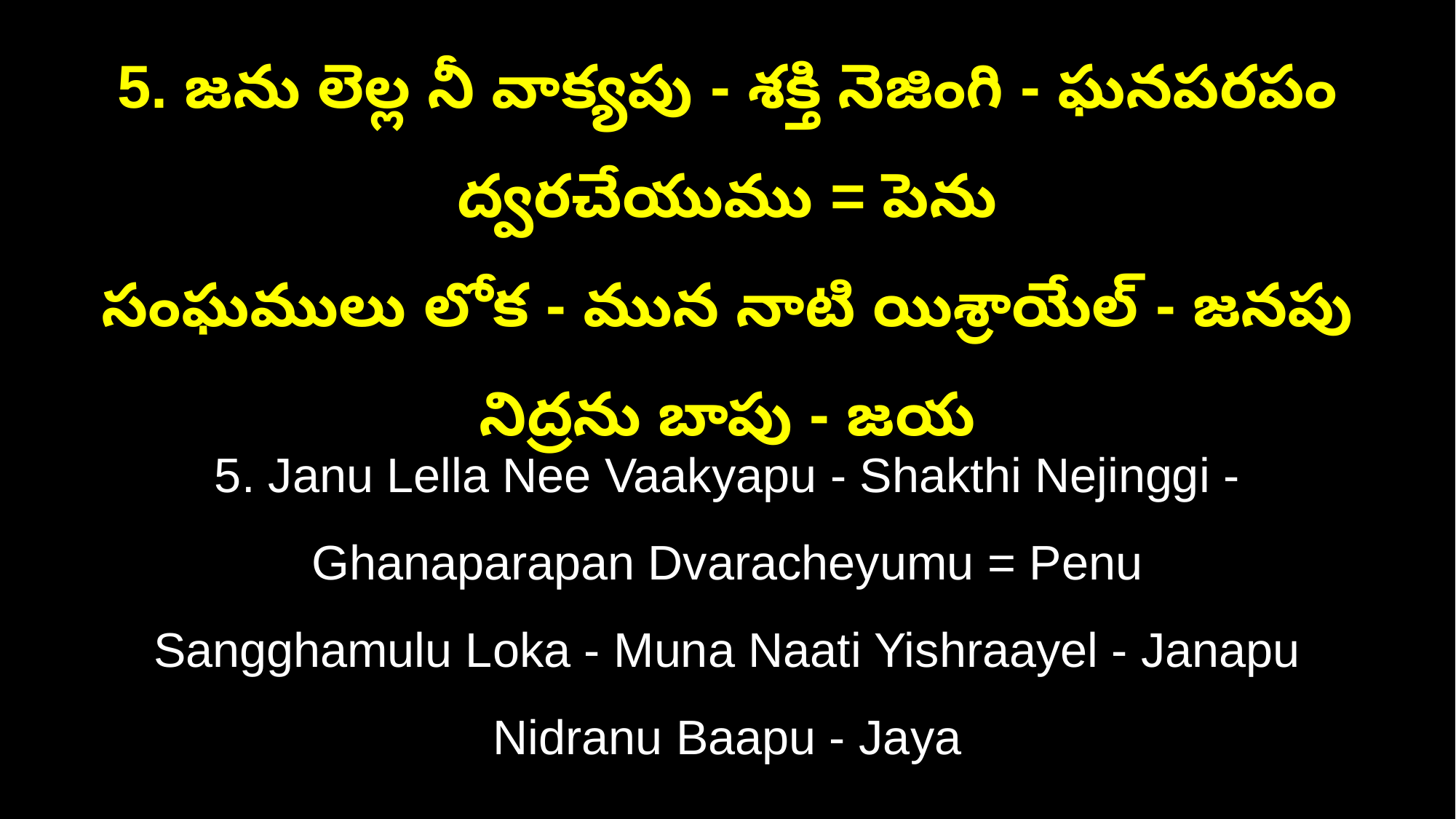

5. జను లెల్ల నీ వాక్యపు - శక్తి నెజింగి - ఘనపరపం ద్వరచేయుము = పెను
సంఘములు లోక - మున నాటి యిశ్రాయేల్‌ - జనపు నిద్రను బాపు - జయ
5. Janu Lella Nee Vaakyapu - Shakthi Nejinggi - Ghanaparapan Dvaracheyumu = Penu
Sangghamulu Loka - Muna Naati Yishraayel - Janapu Nidranu Baapu - Jaya